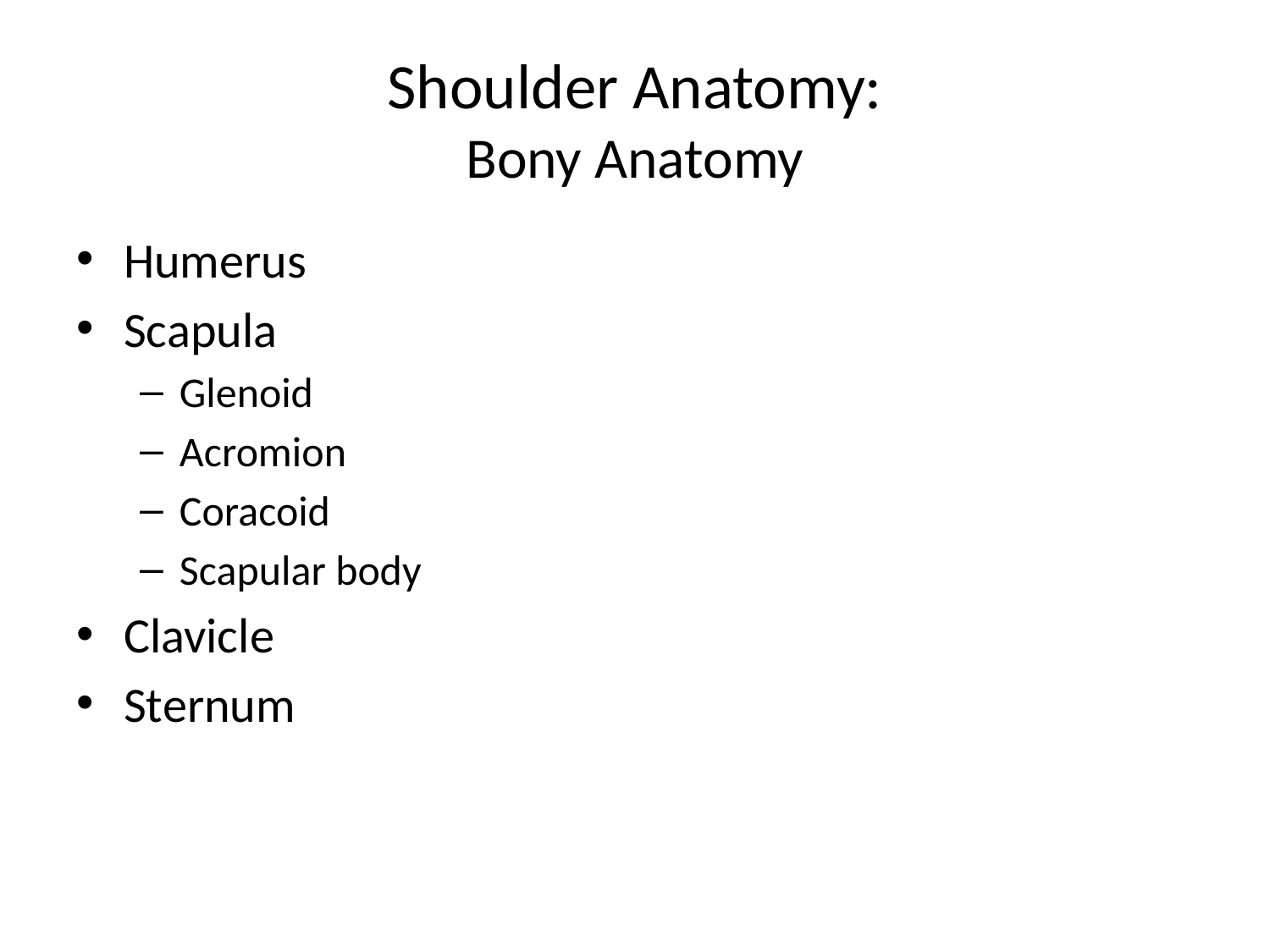

# Shoulder Anatomy: Bony Anatomy
Humerus
Scapula
Glenoid
Acromion
Coracoid
Scapular body
Clavicle
Sternum